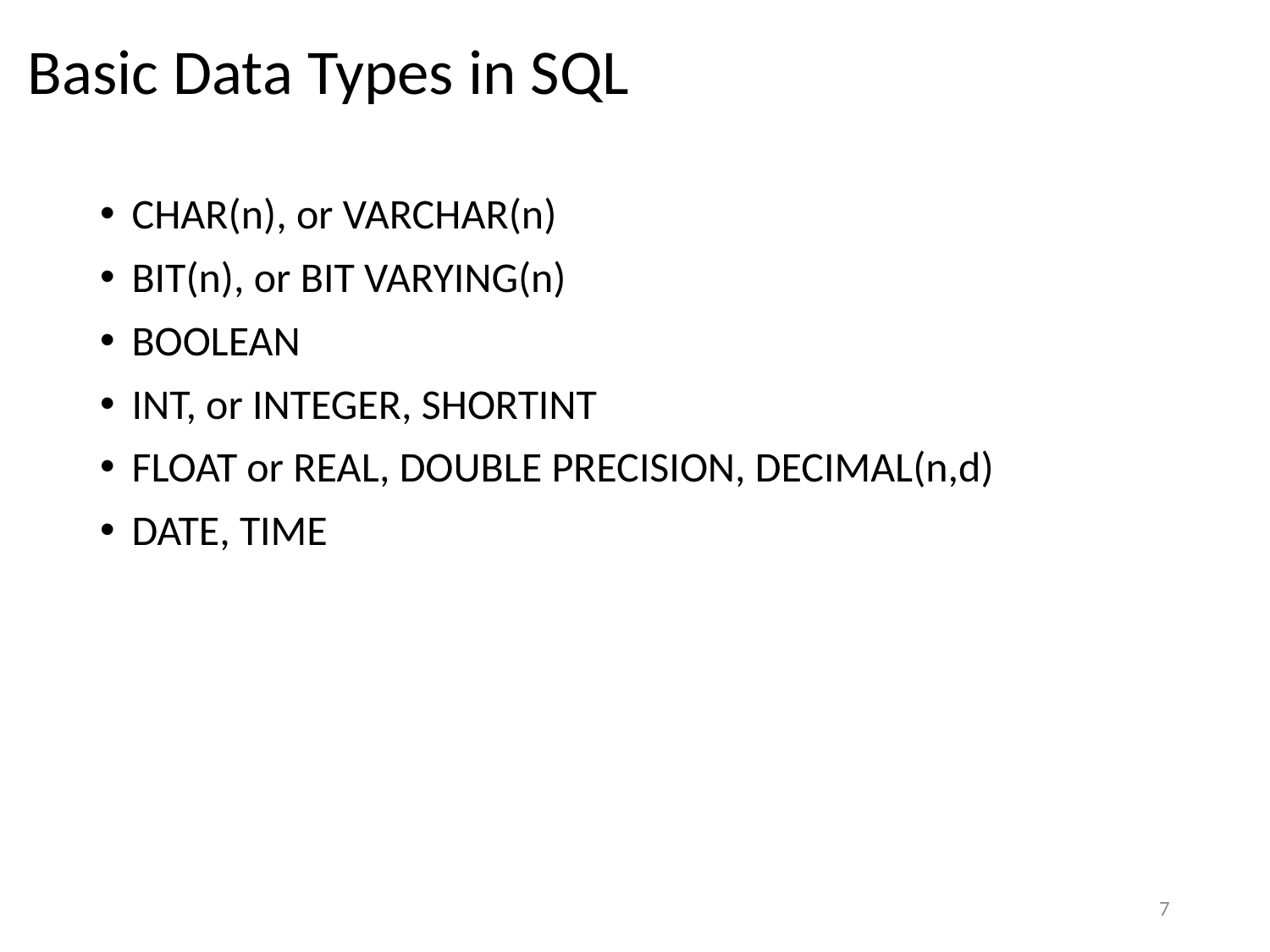

# Basic Data Types in SQL
CHAR(n), or VARCHAR(n)
BIT(n), or BIT VARYING(n)
BOOLEAN
INT, or INTEGER, SHORTINT
FLOAT or REAL, DOUBLE PRECISION, DECIMAL(n,d)
DATE, TIME
7